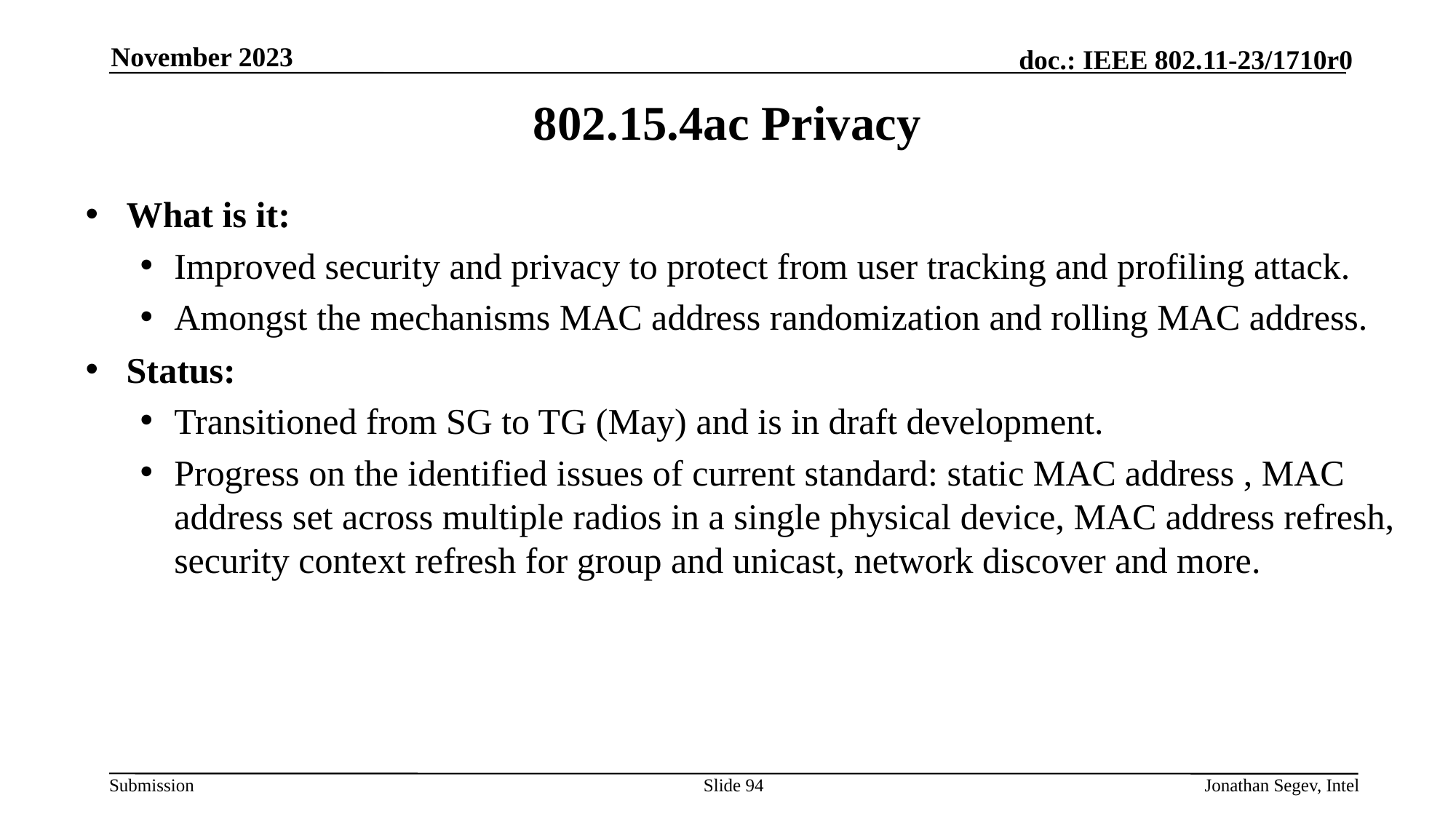

November 2023
# 802.15.4ac Privacy
What is it:
Improved security and privacy to protect from user tracking and profiling attack.
Amongst the mechanisms MAC address randomization and rolling MAC address.
Status:
Transitioned from SG to TG (May) and is in draft development.
Progress on the identified issues of current standard: static MAC address , MAC address set across multiple radios in a single physical device, MAC address refresh, security context refresh for group and unicast, network discover and more.
Slide 94
Jonathan Segev, Intel